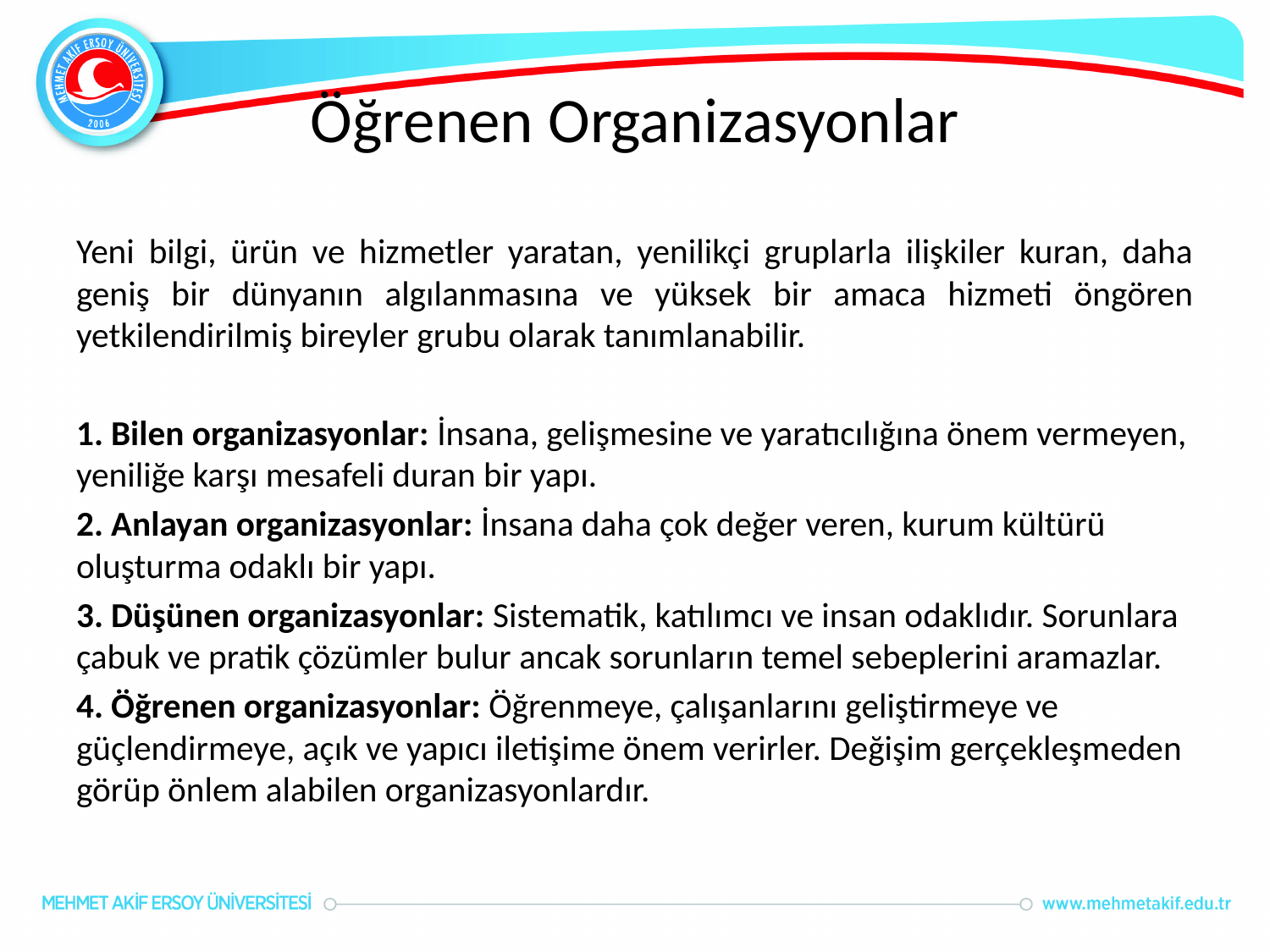

# Öğrenen Organizasyonlar
Yeni bilgi, ürün ve hizmetler yaratan, yenilikçi gruplarla ilişkiler kuran, daha geniş bir dünyanın algılanmasına ve yüksek bir amaca hizmeti öngören yetkilendirilmiş bireyler grubu olarak tanımlanabilir.

1. Bilen organizasyonlar: İnsana, gelişmesine ve yaratıcılığına önem vermeyen, yeniliğe karşı mesafeli duran bir yapı.
2. Anlayan organizasyonlar: İnsana daha çok değer veren, kurum kültürü oluşturma odaklı bir yapı.
3. Düşünen organizasyonlar: Sistematik, katılımcı ve insan odaklıdır. Sorunlara çabuk ve pratik çözümler bulur ancak sorunların temel sebeplerini aramazlar.
4. Öğrenen organizasyonlar: Öğrenmeye, çalışanlarını geliştirmeye ve güçlendirmeye, açık ve yapıcı iletişime önem verirler. Değişim gerçekleşmeden görüp önlem alabilen organizasyonlardır.